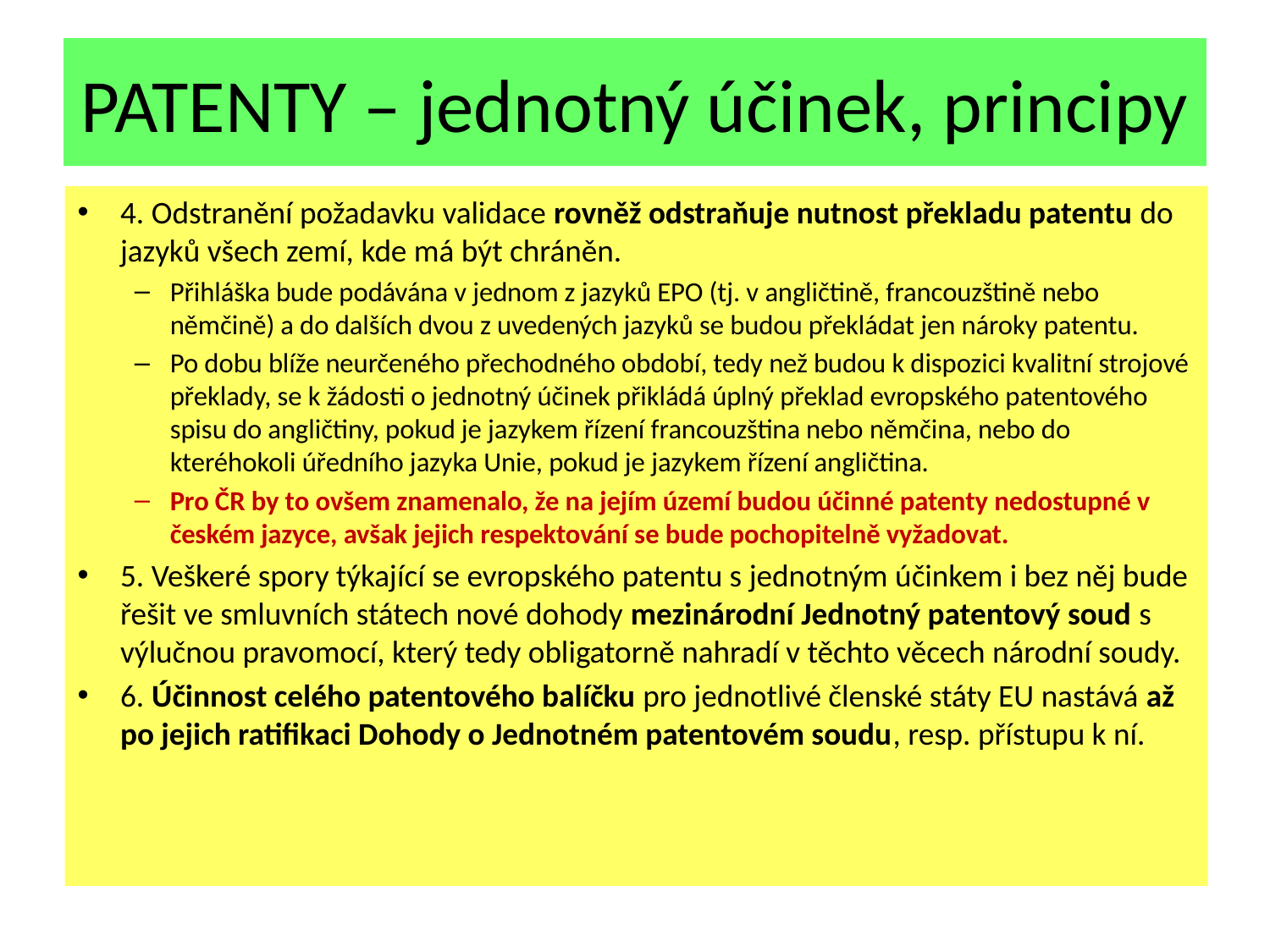

# PATENTY – jednotný účinek, principy
4. Odstranění požadavku validace rovněž odstraňuje nutnost překladu patentu do jazyků všech zemí, kde má být chráněn.
Přihláška bude podávána v jednom z jazyků EPO (tj. v angličtině, francouzštině nebo němčině) a do dalších dvou z uvedených jazyků se budou překládat jen nároky patentu.
Po dobu blíže neurčeného přechodného období, tedy než budou k dispozici kvalitní strojové překlady, se k žádosti o jednotný účinek přikládá úplný překlad evropského patentového spisu do angličtiny, pokud je jazykem řízení francouzština nebo němčina, nebo do kteréhokoli úředního jazyka Unie, pokud je jazykem řízení angličtina.
Pro ČR by to ovšem znamenalo, že na jejím území budou účinné patenty nedostupné v českém jazyce, avšak jejich respektování se bude pochopitelně vyžadovat.
5. Veškeré spory týkající se evropského patentu s jednotným účinkem i bez něj bude řešit ve smluvních státech nové dohody mezinárodní Jednotný patentový soud s výlučnou pravomocí, který tedy obligatorně nahradí v těchto věcech národní soudy.
6. Účinnost celého patentového balíčku pro jednotlivé členské státy EU nastává až po jejich ratifikaci Dohody o Jednotném patentovém soudu, resp. přístupu k ní.